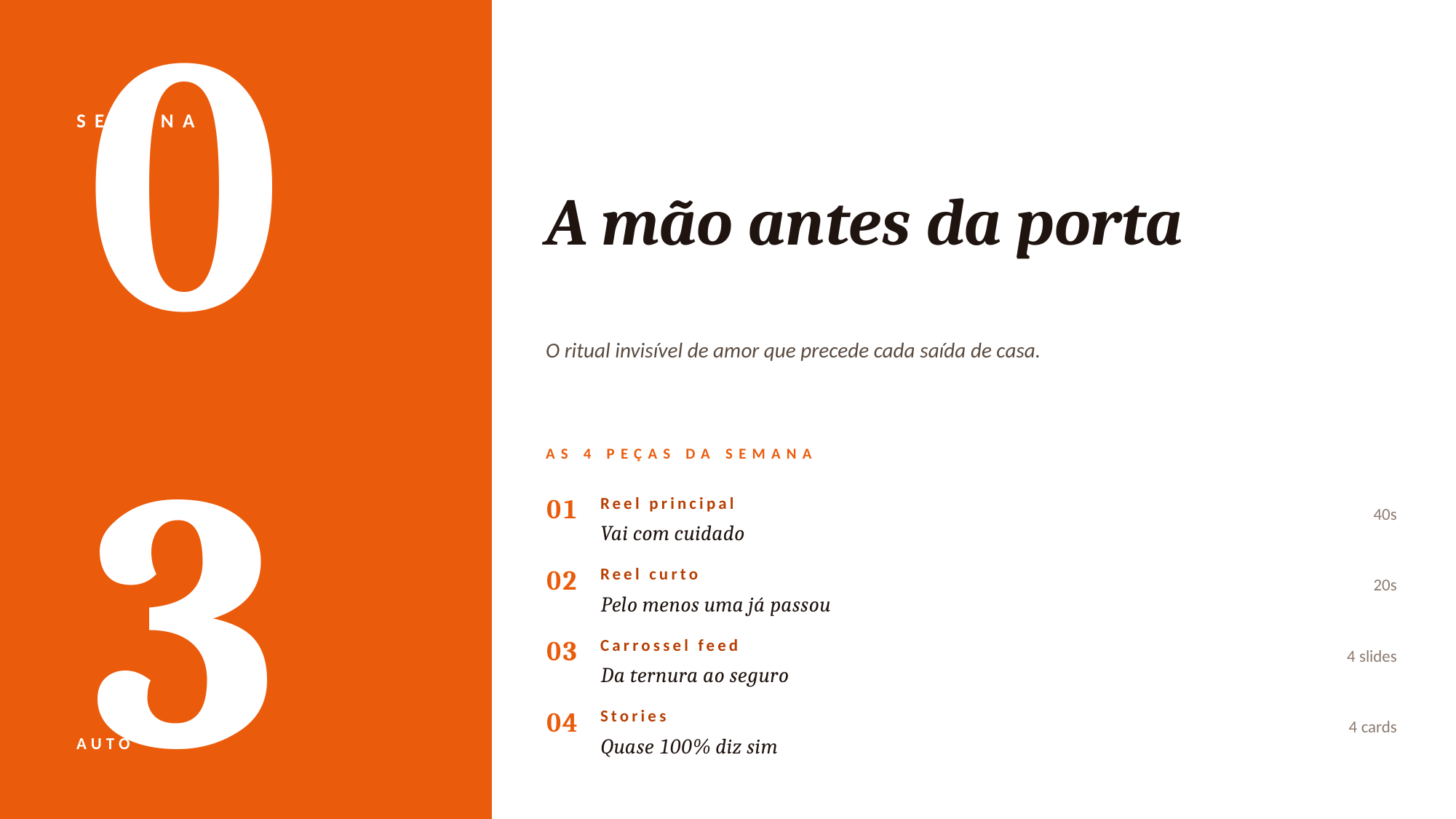

SEMANA
A mão antes da porta
03
O ritual invisível de amor que precede cada saída de casa.
AS 4 PEÇAS DA SEMANA
01
Reel principal
40s
Vai com cuidado
02
Reel curto
20s
Pelo menos uma já passou
03
Carrossel feed
4 slides
Da ternura ao seguro
04
Stories
4 cards
AUTO
Quase 100% diz sim